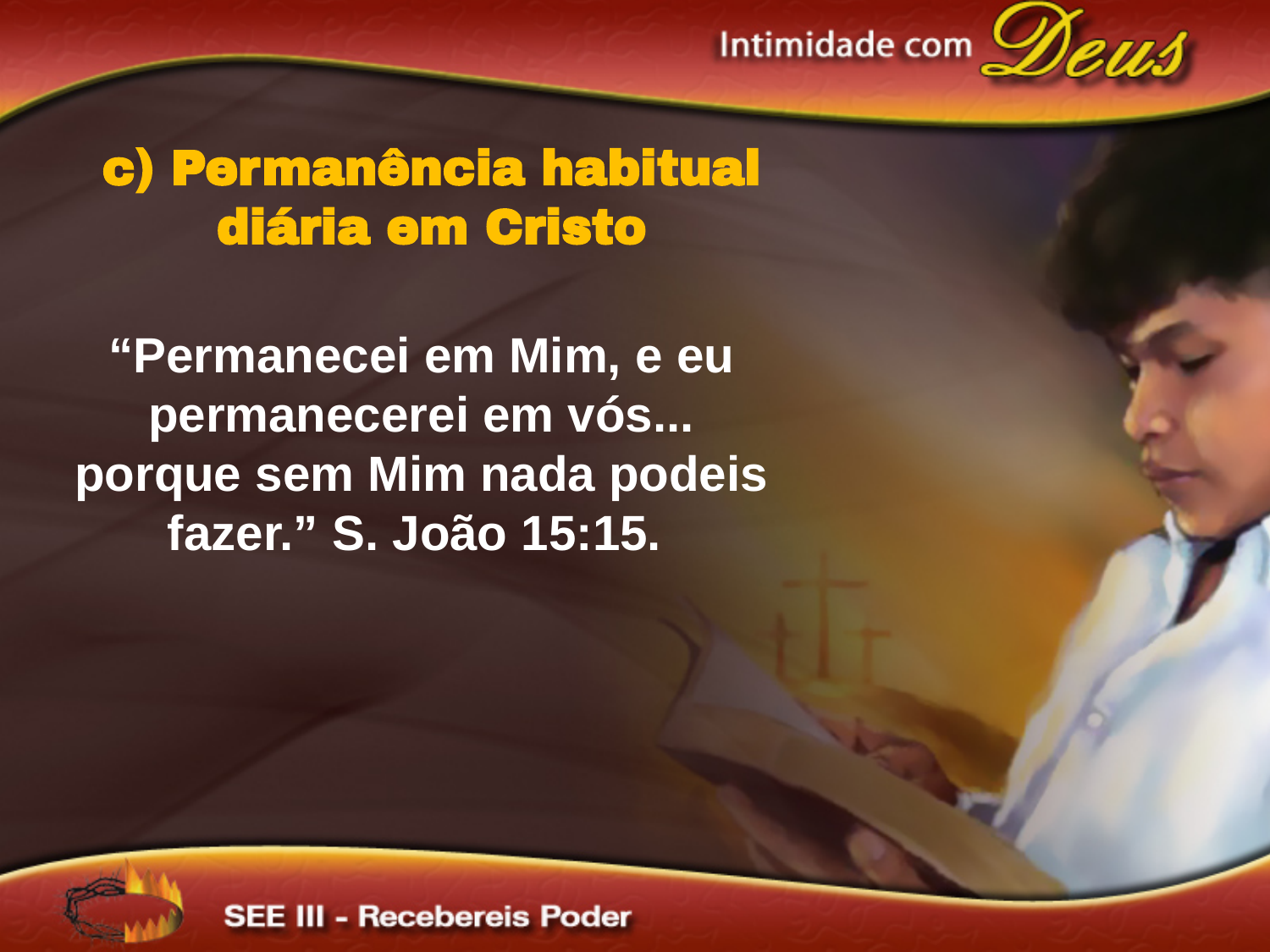

c) Permanência habitual diária em Cristo
“Permanecei em Mim, e eu permanecerei em vós... porque sem Mim nada podeis fazer.” S. João 15:15.